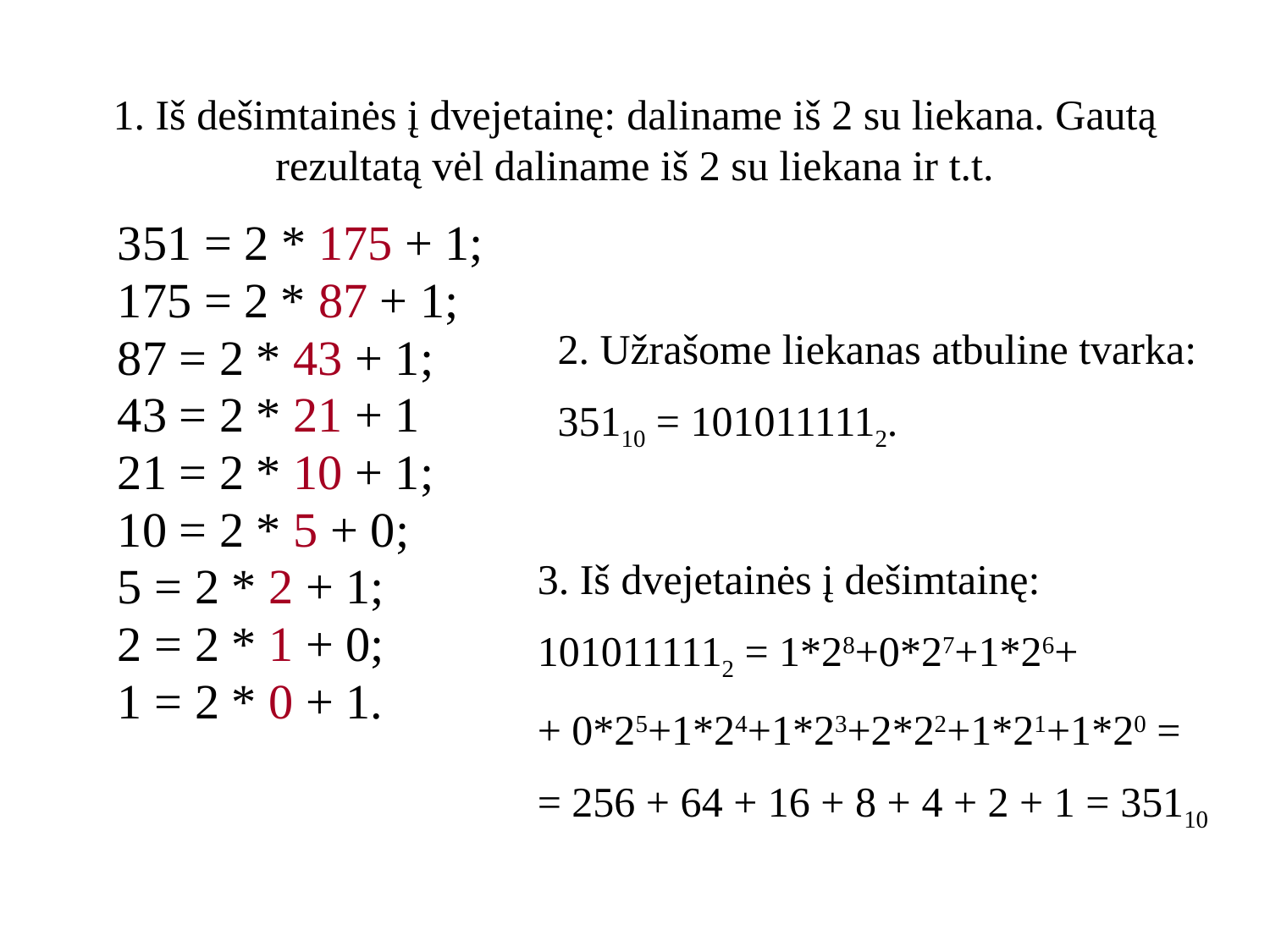

# 1. Iš dešimtainės į dvejetainę: daliname iš 2 su liekana. Gautą rezultatą vėl daliname iš 2 su liekana ir t.t.
|  |
| --- |

351 = 2 * 175 + 1;
175 = 2 * 87 + 1;
87 = 2 * 43 + 1;
43 = 2 * 21 + 1
21 = 2 * 10 + 1;
10 = 2 * 5 + 0;
5 = 2 * 2 + 1;
2 = 2 * 1 + 0;
1 = 2 * 0 + 1.

2. Užrašome liekanas atbuline tvarka:
35110 = 1010111112.
3. Iš dvejetainės į dešimtainę:
1010111112 = 1*28+0*27+1*26+
+ 0*25+1*24+1*23+2*22+1*21+1*20 =
= 256 + 64 + 16 + 8 + 4 + 2 + 1 = 35110